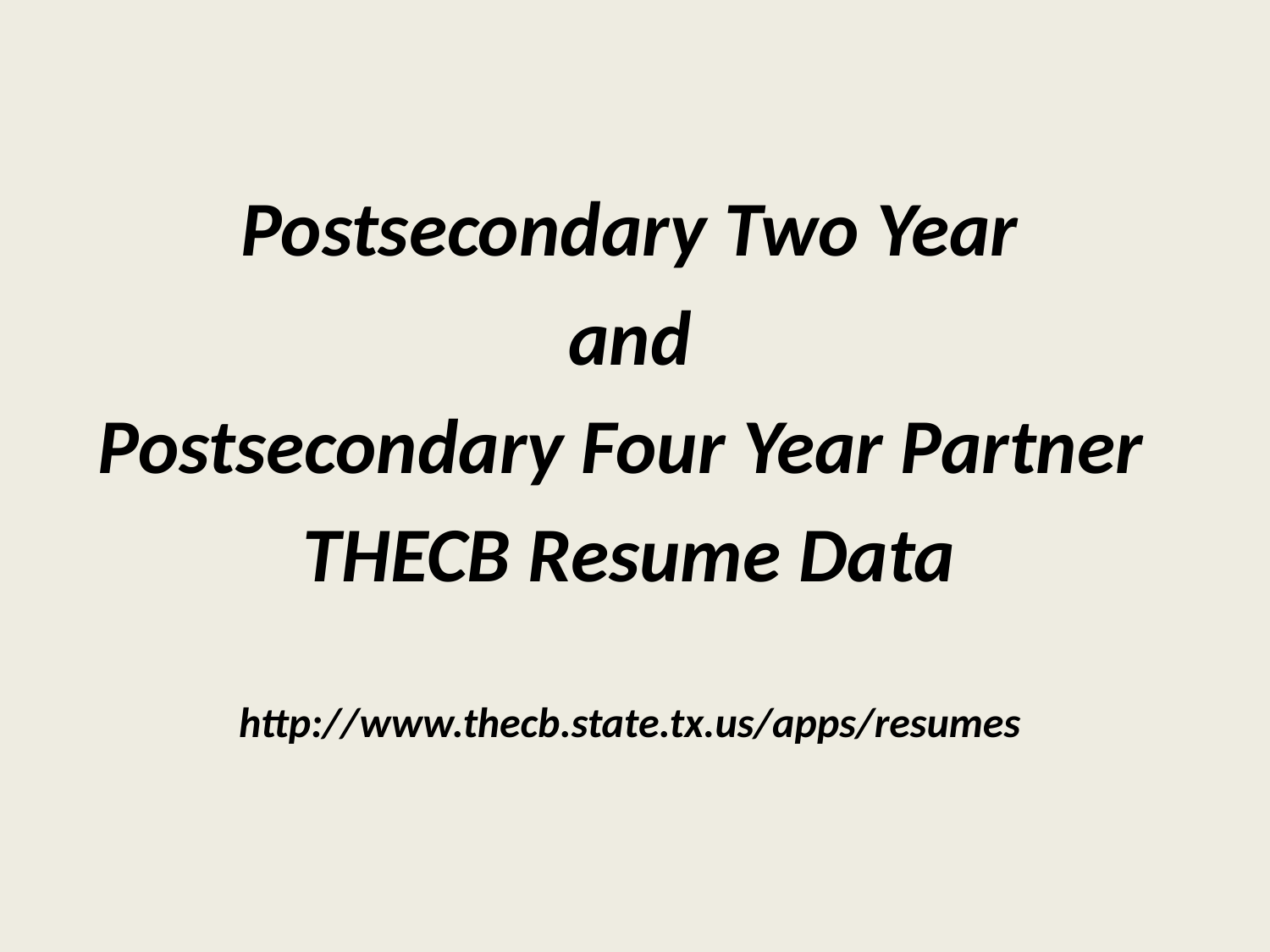

Postsecondary Two Year
 and
Postsecondary Four Year Partner
THECB Resume Data

http://www.thecb.state.tx.us/apps/resumes